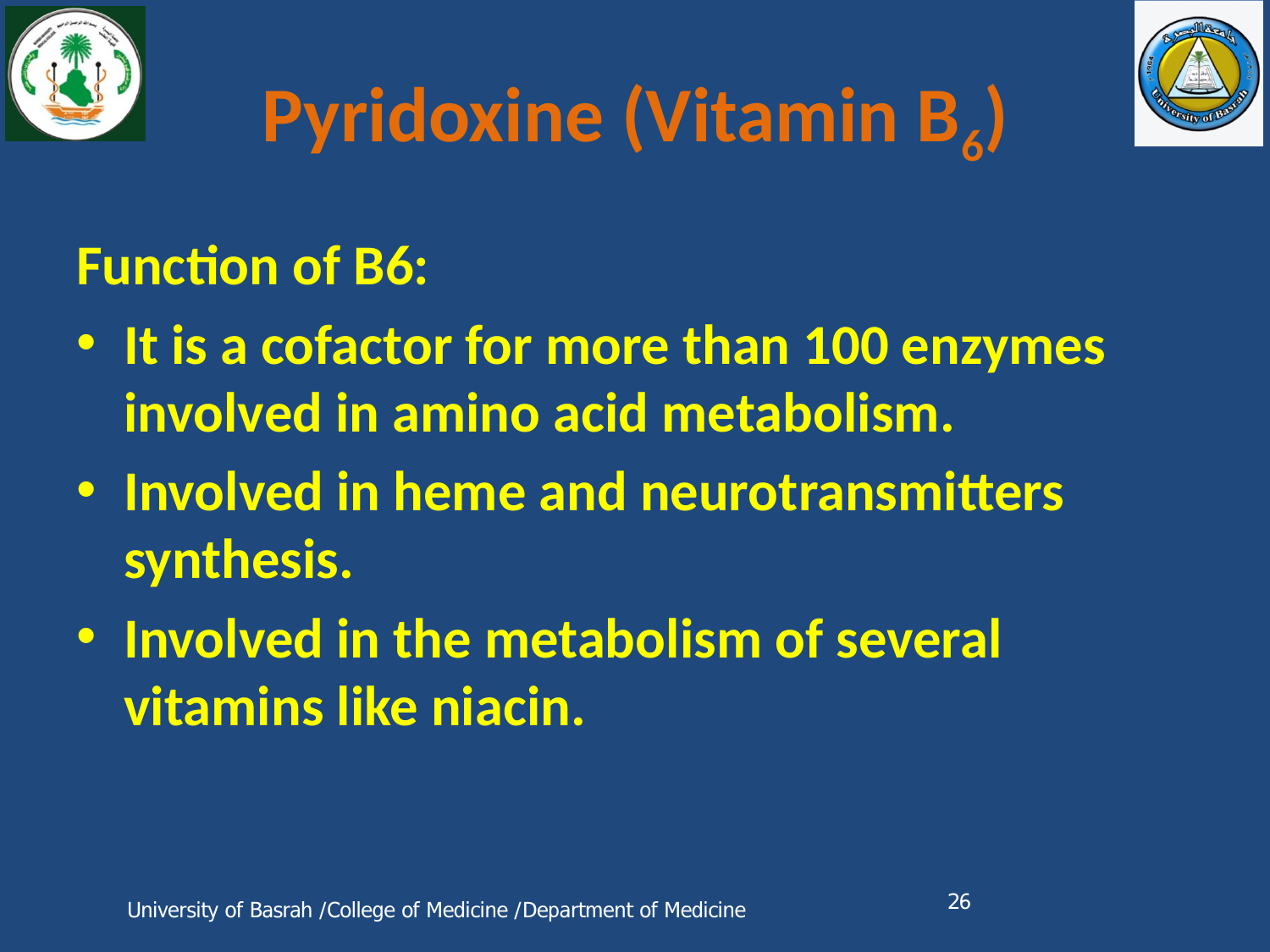

# Pyridoxine (Vitamin B6)
Function of B6:
It is a cofactor for more than 100 enzymes involved in amino acid metabolism.
Involved in heme and neurotransmitters synthesis.
Involved in the metabolism of several vitamins like niacin.
26
University of Basrah /College of Medicine /Department of Medicine